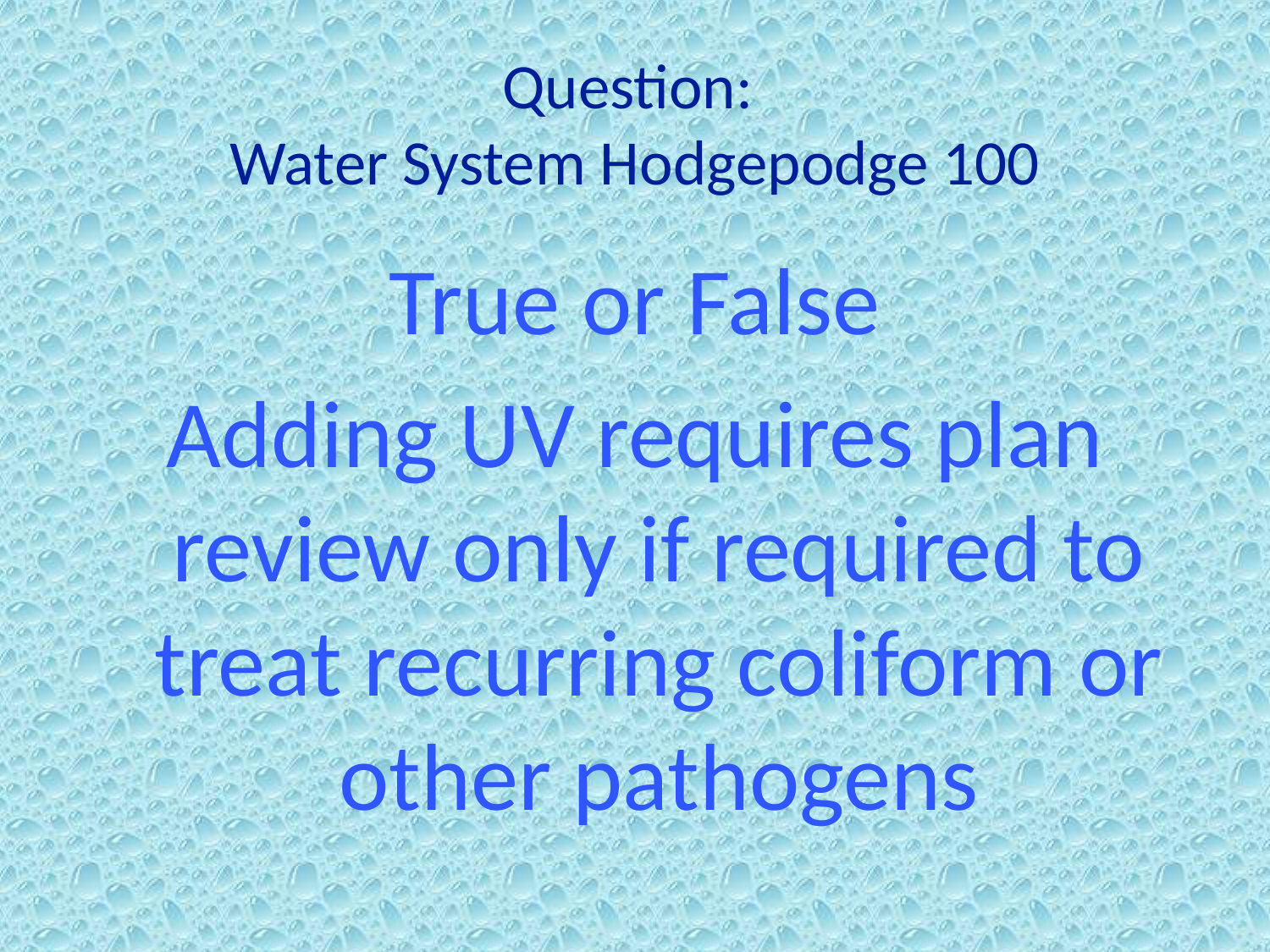

# Question: Water System Hodgepodge 100
True or False
Adding UV requires plan review only if required to treat recurring coliform or other pathogens